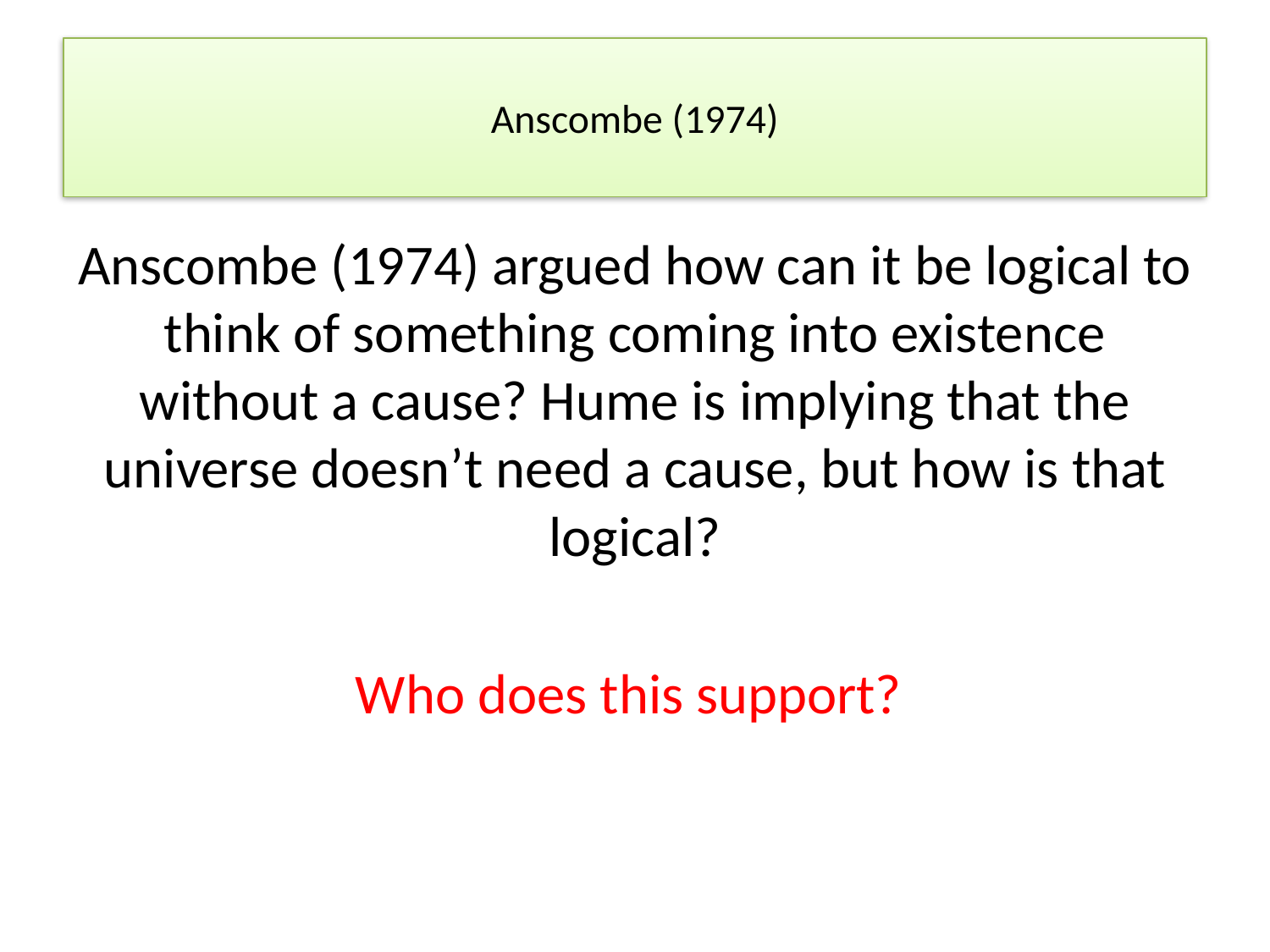

# Anscombe (1974)
Anscombe (1974) argued how can it be logical to think of something coming into existence without a cause? Hume is implying that the universe doesn’t need a cause, but how is that logical?

Who does this support?